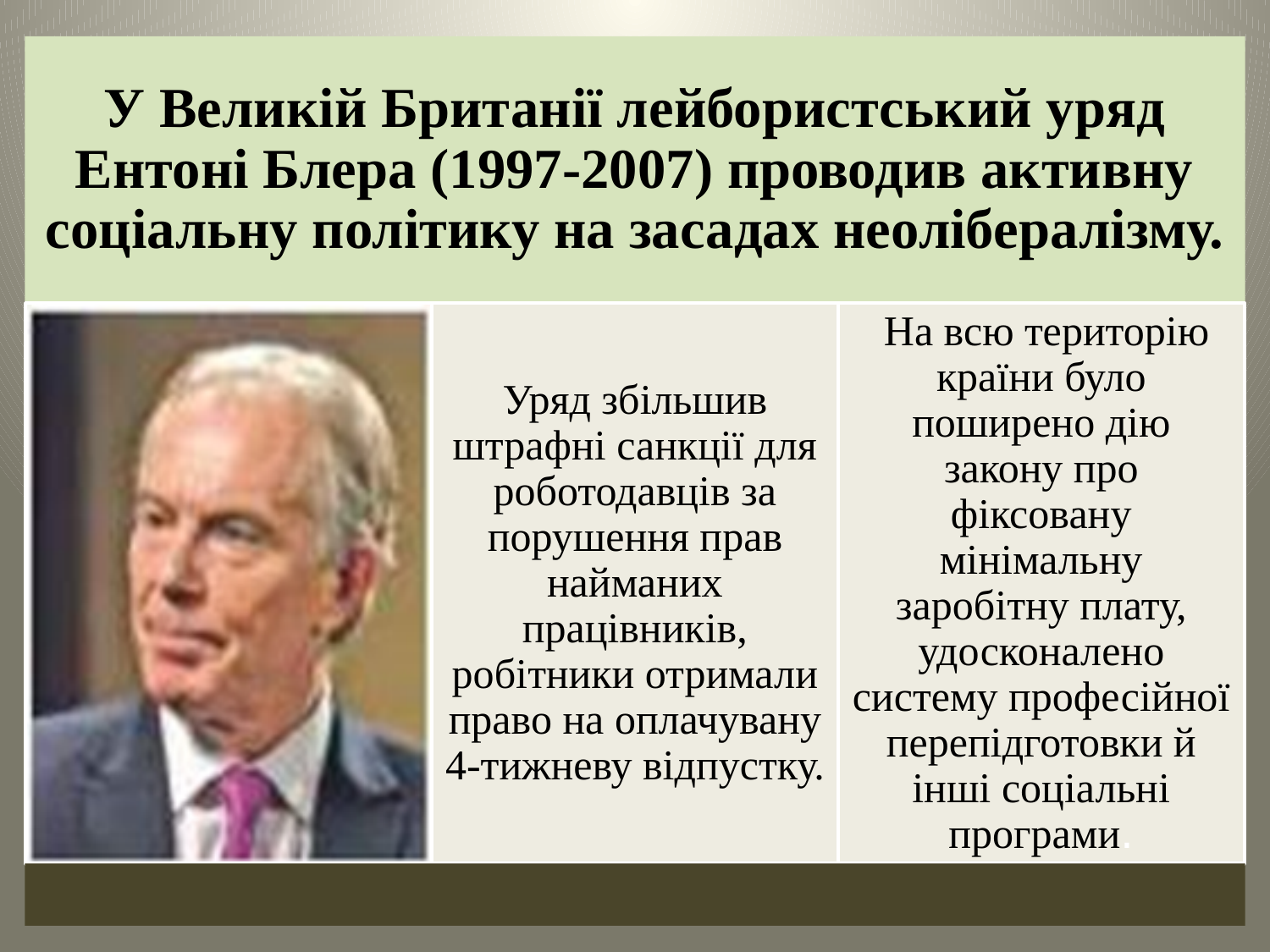

У Великій Британії лейбористський уряд Ентоні Блера (1997-2007) проводив активну соціальну політику на засадах неолібералізму.

Уряд збільшив штрафні санкції для роботодавців за порушення прав найманих працівників, робітники отримали право на оплачувану 4-тижневу відпустку.
 На всю територію країни було поширено дію закону про фіксовану мінімальну заробітну плату, удосконалено систему професійної перепідготовки й інші соціальні програми.
#